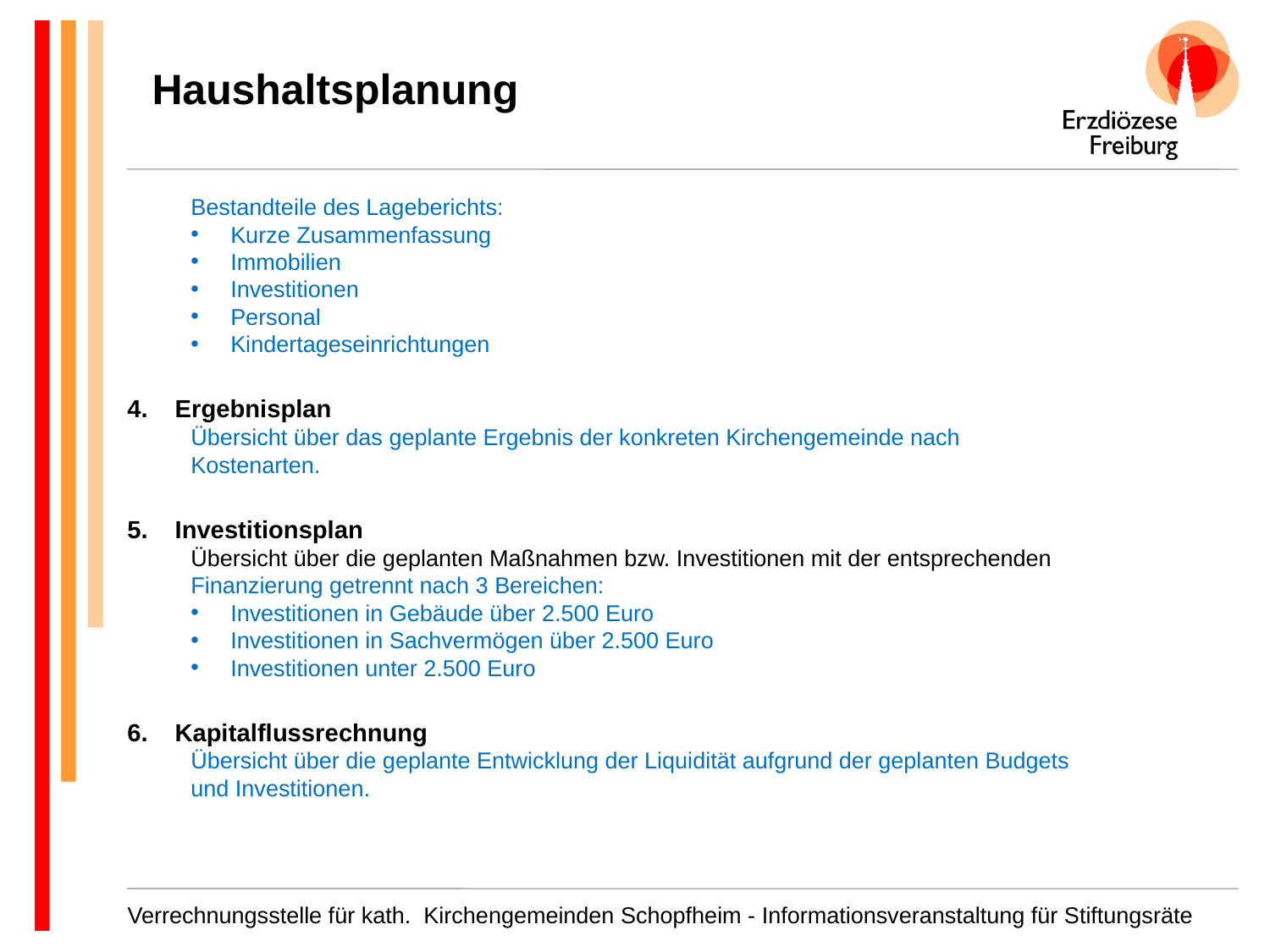

# Haushaltsplanung
Bestandteile des Lageberichts:
Kurze Zusammenfassung
Immobilien
Investitionen
Personal
Kindertageseinrichtungen
Ergebnisplan
Übersicht über das geplante Ergebnis der konkreten Kirchengemeinde nach Kostenarten.
Investitionsplan
Übersicht über die geplanten Maßnahmen bzw. Investitionen mit der entsprechenden Finanzierung getrennt nach 3 Bereichen:
Investitionen in Gebäude über 2.500 Euro
Investitionen in Sachvermögen über 2.500 Euro
Investitionen unter 2.500 Euro
Kapitalflussrechnung
Übersicht über die geplante Entwicklung der Liquidität aufgrund der geplanten Budgets und Investitionen.

Verrechnungsstelle für kath.  Kirchengemeinden Schopfheim - Informationsveranstaltung für Stiftungsräte